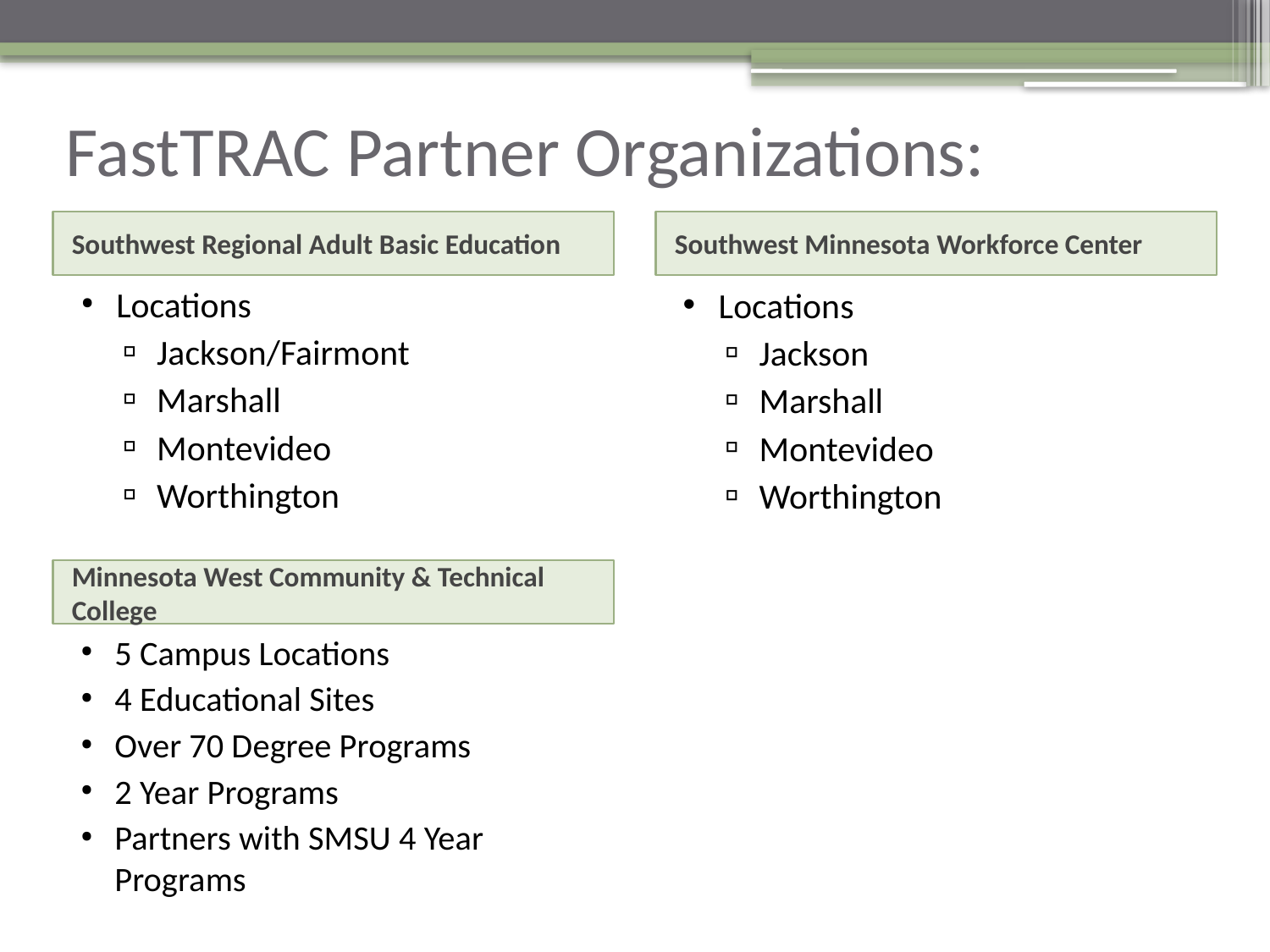

# FastTRAC Partner Organizations:
Southwest Regional Adult Basic Education
Southwest Minnesota Workforce Center
Locations
Jackson/Fairmont
Marshall
Montevideo
Worthington
Locations
Jackson
Marshall
Montevideo
Worthington

Minnesota West Community & Technical College
5 Campus Locations
4 Educational Sites
Over 70 Degree Programs
2 Year Programs
Partners with SMSU 4 Year Programs